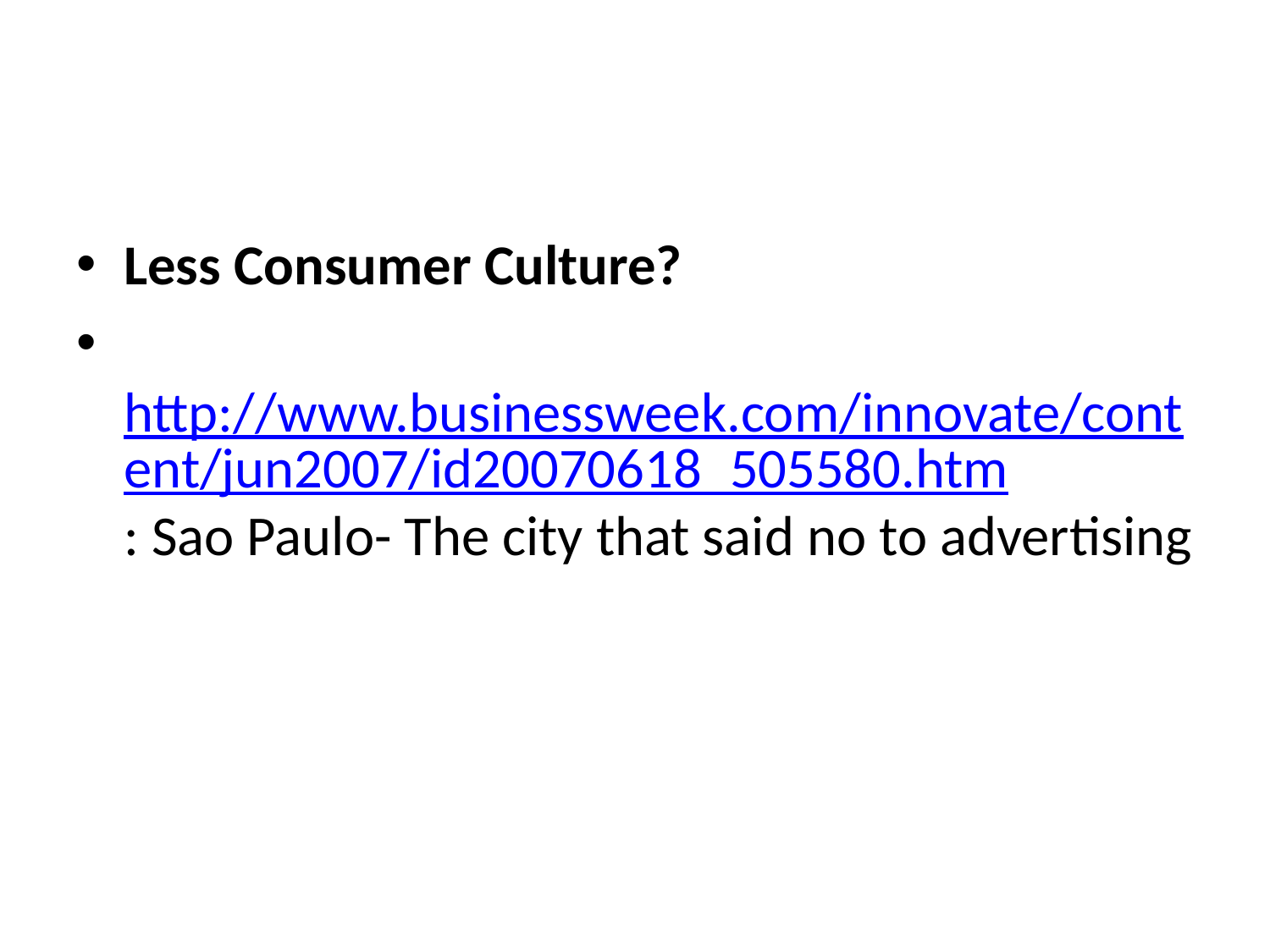

#
Less Consumer Culture?
http://www.businessweek.com/innovate/content/jun2007/id20070618_505580.htm: Sao Paulo- The city that said no to advertising